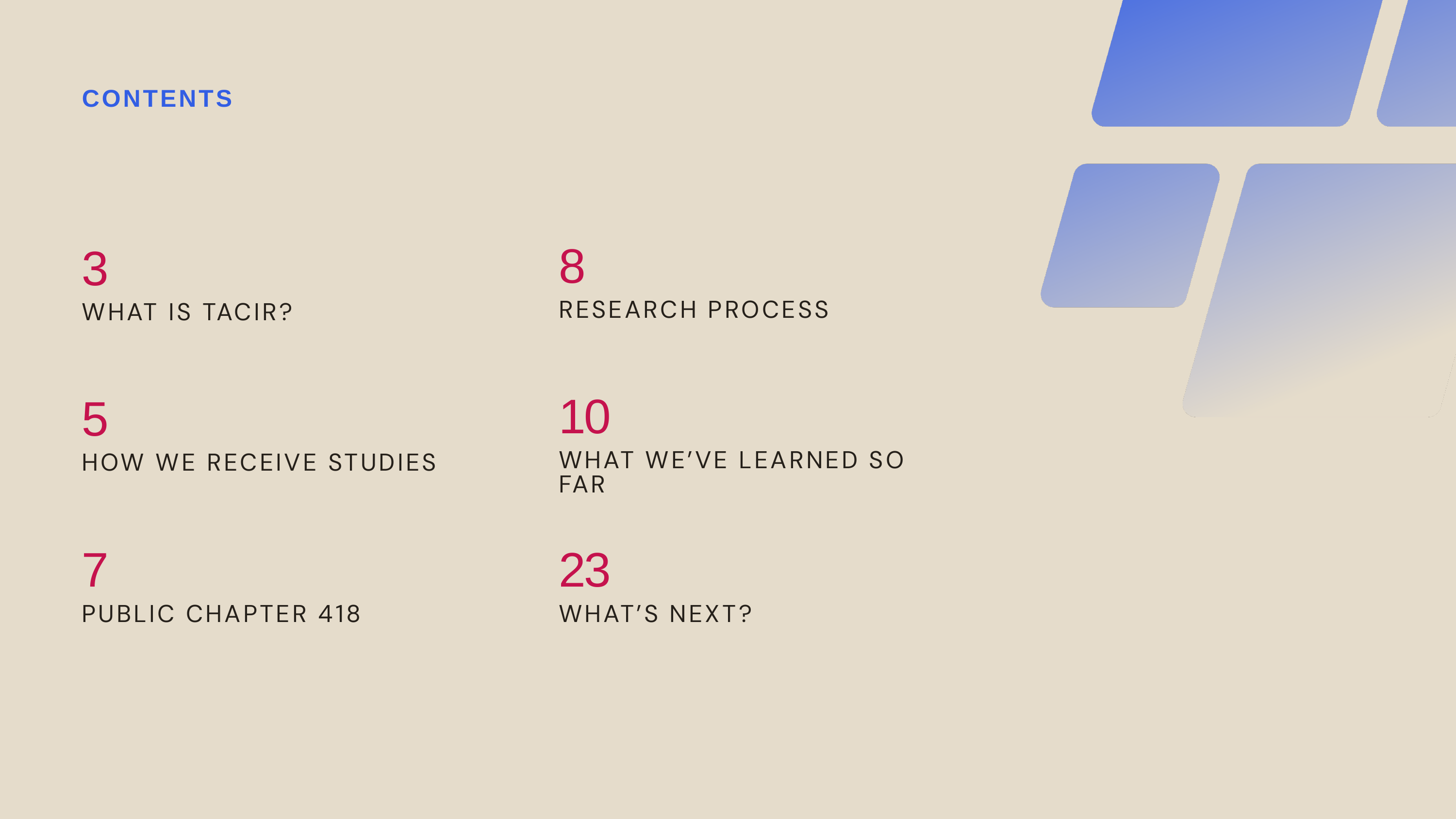

CONTENTS
8
3
RESEARCH PROCESS
WHAT IS TACIR?
10
5
WHAT WE’VE LEARNED SO FAR
HOW WE RECEIVE STUDIES
7
23
PUBLIC CHAPTER 418
WHAT’S NEXT?